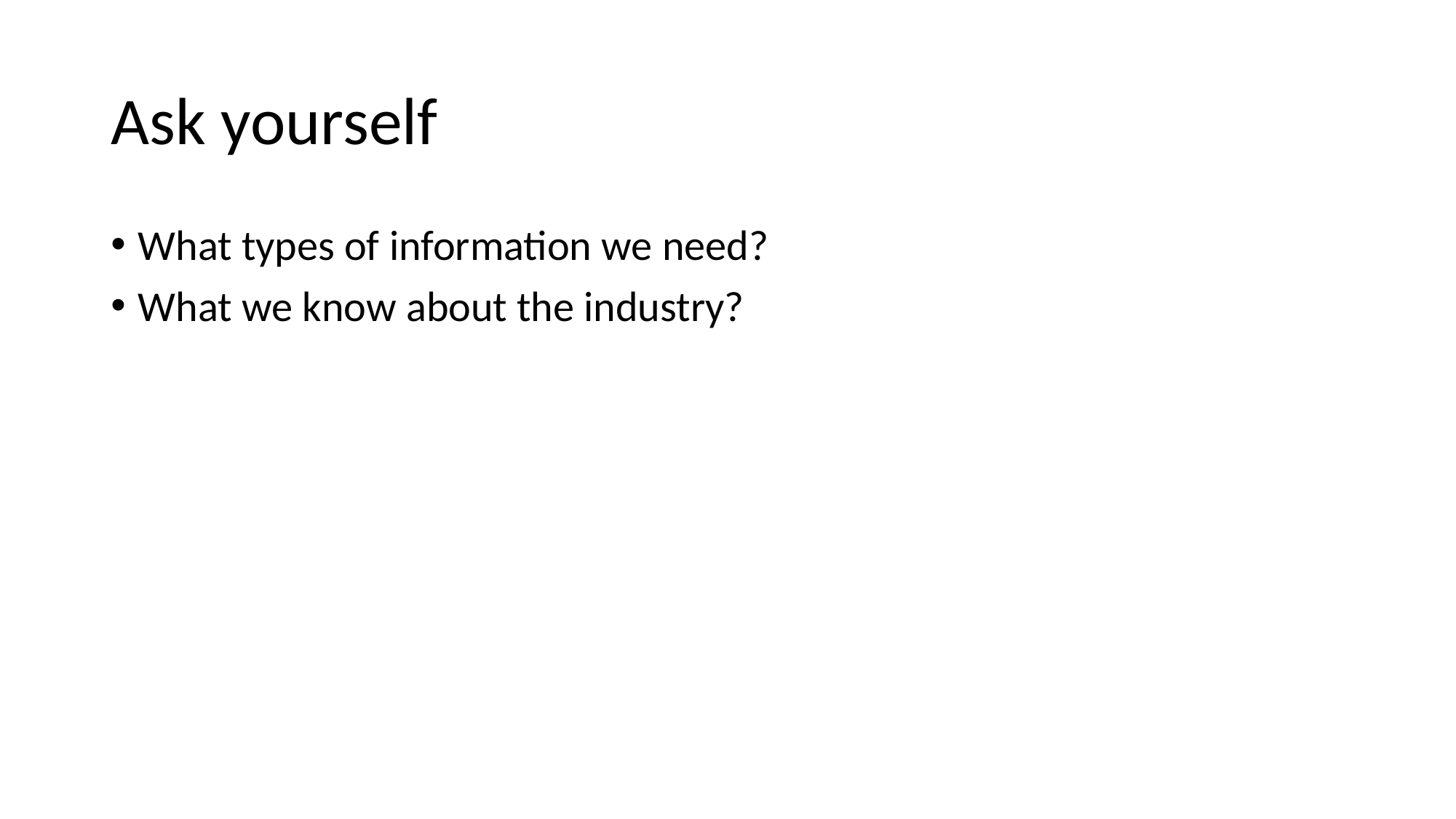

# Ask yourself
What types of information we need?
What we know about the industry?